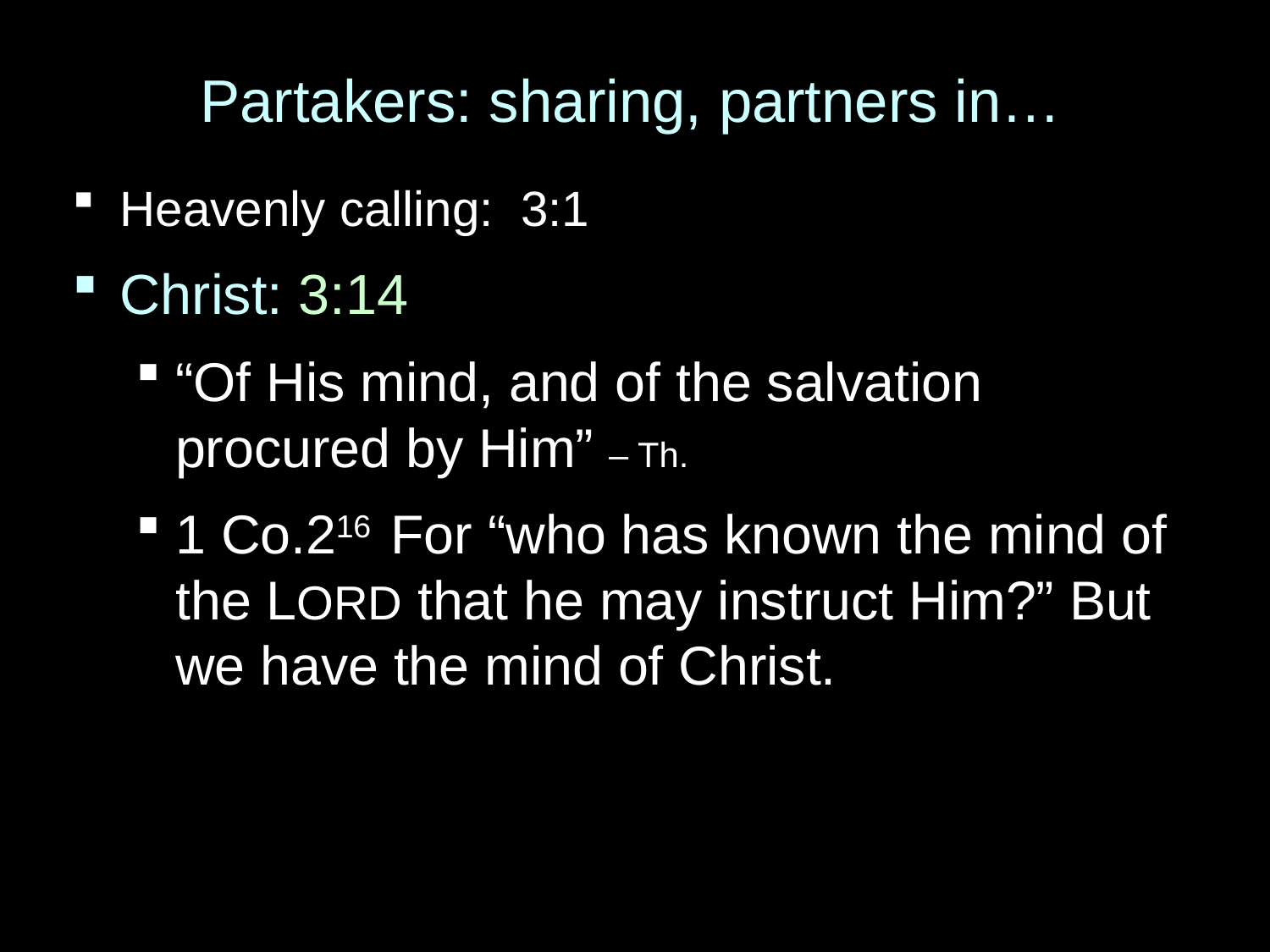

# Partakers: sharing, partners in…

Heavenly calling:  3:1
Christ: 3:14
“Of His mind, and of the salvation procured by Him” – Th.
1 Co.216  For “who has known the mind of the LORD that he may instruct Him?” But we have the mind of Christ.